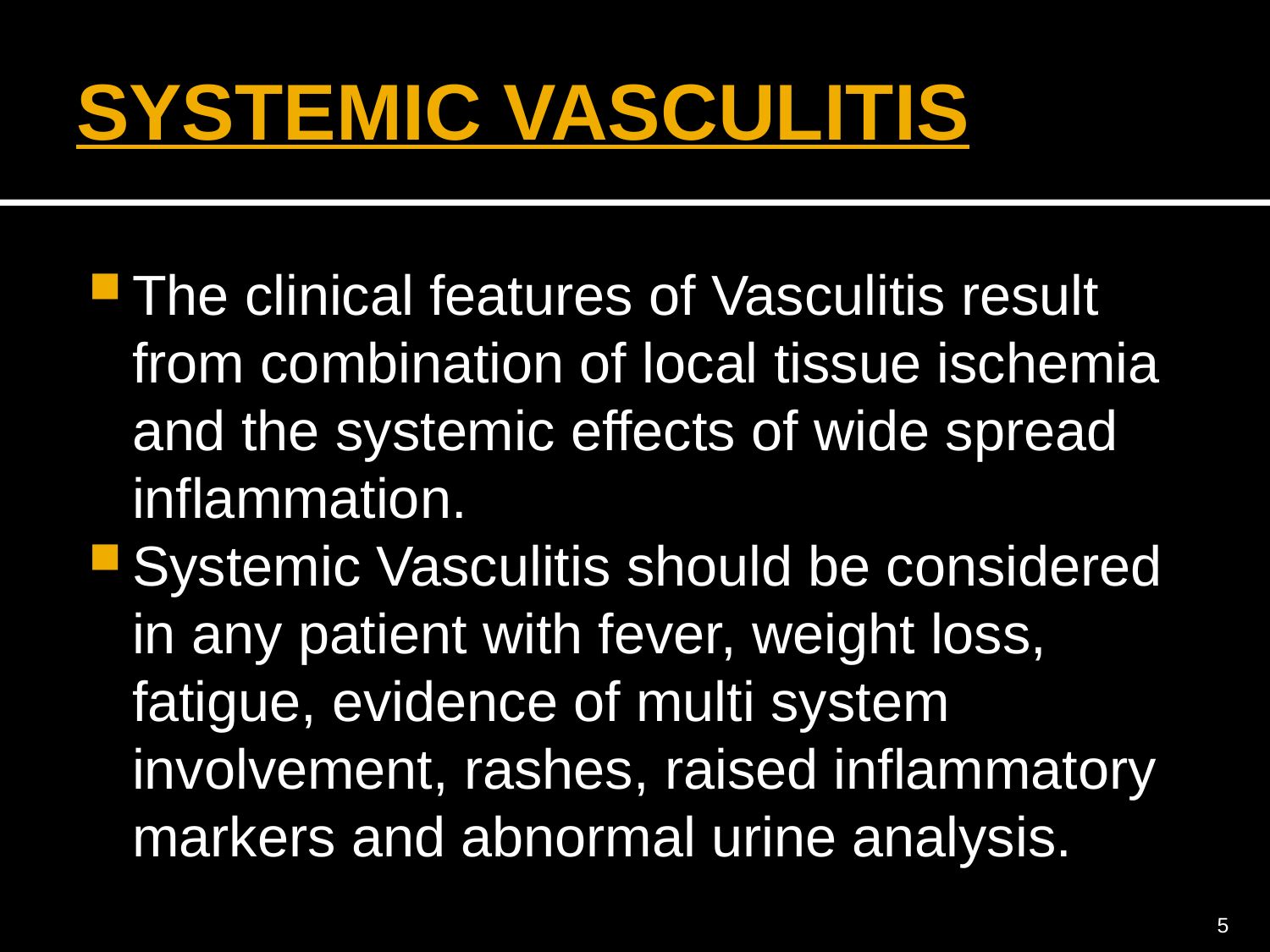

# SYSTEMIC VASCULITIS
The clinical features of Vasculitis result from combination of local tissue ischemia and the systemic effects of wide spread inflammation.
Systemic Vasculitis should be considered in any patient with fever, weight loss, fatigue, evidence of multi system involvement, rashes, raised inflammatory markers and abnormal urine analysis.
5